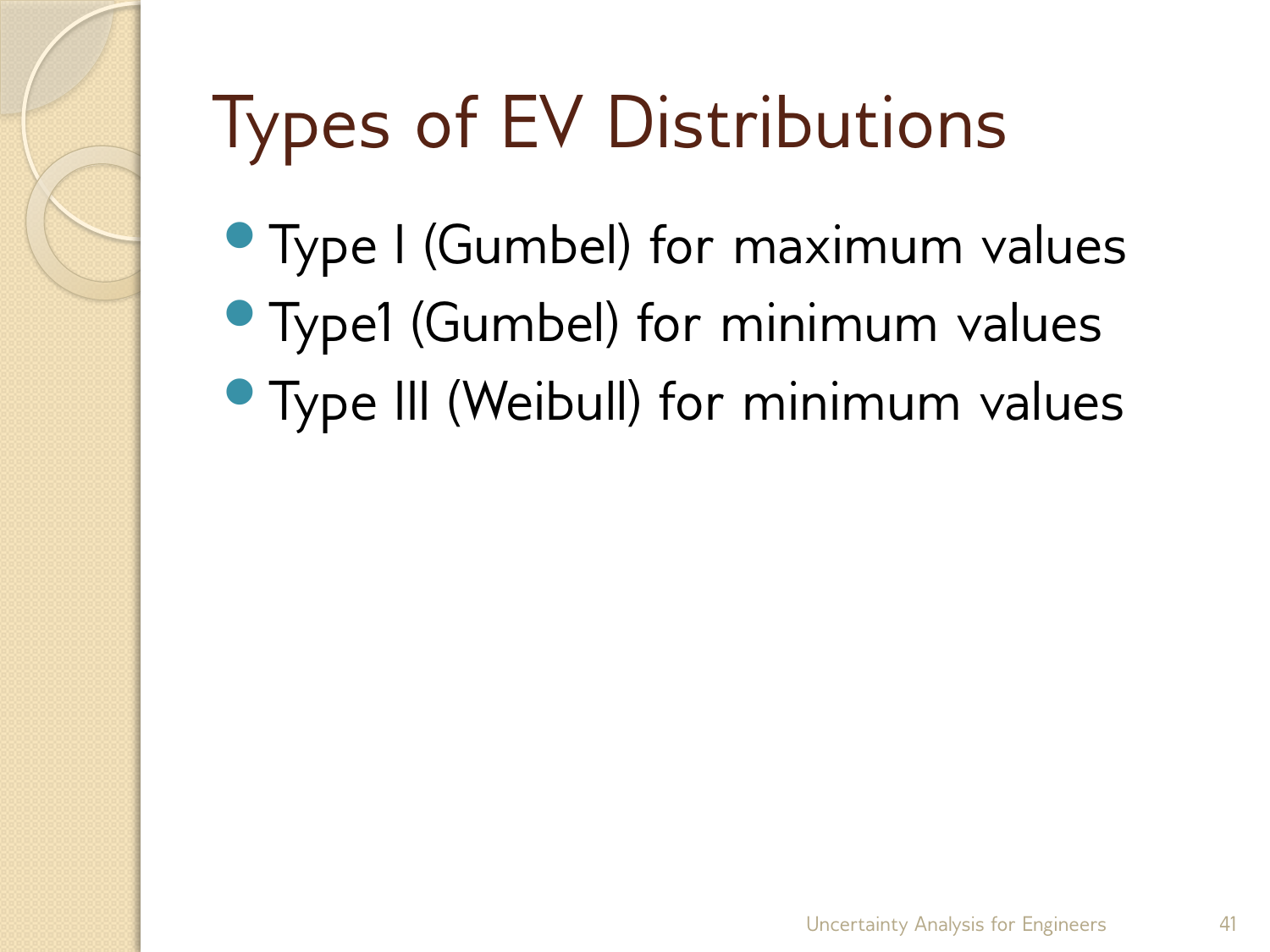

# Types of EV Distributions
Type I (Gumbel) for maximum values
Type1 (Gumbel) for minimum values
Type III (Weibull) for minimum values
Uncertainty Analysis for Engineers
41